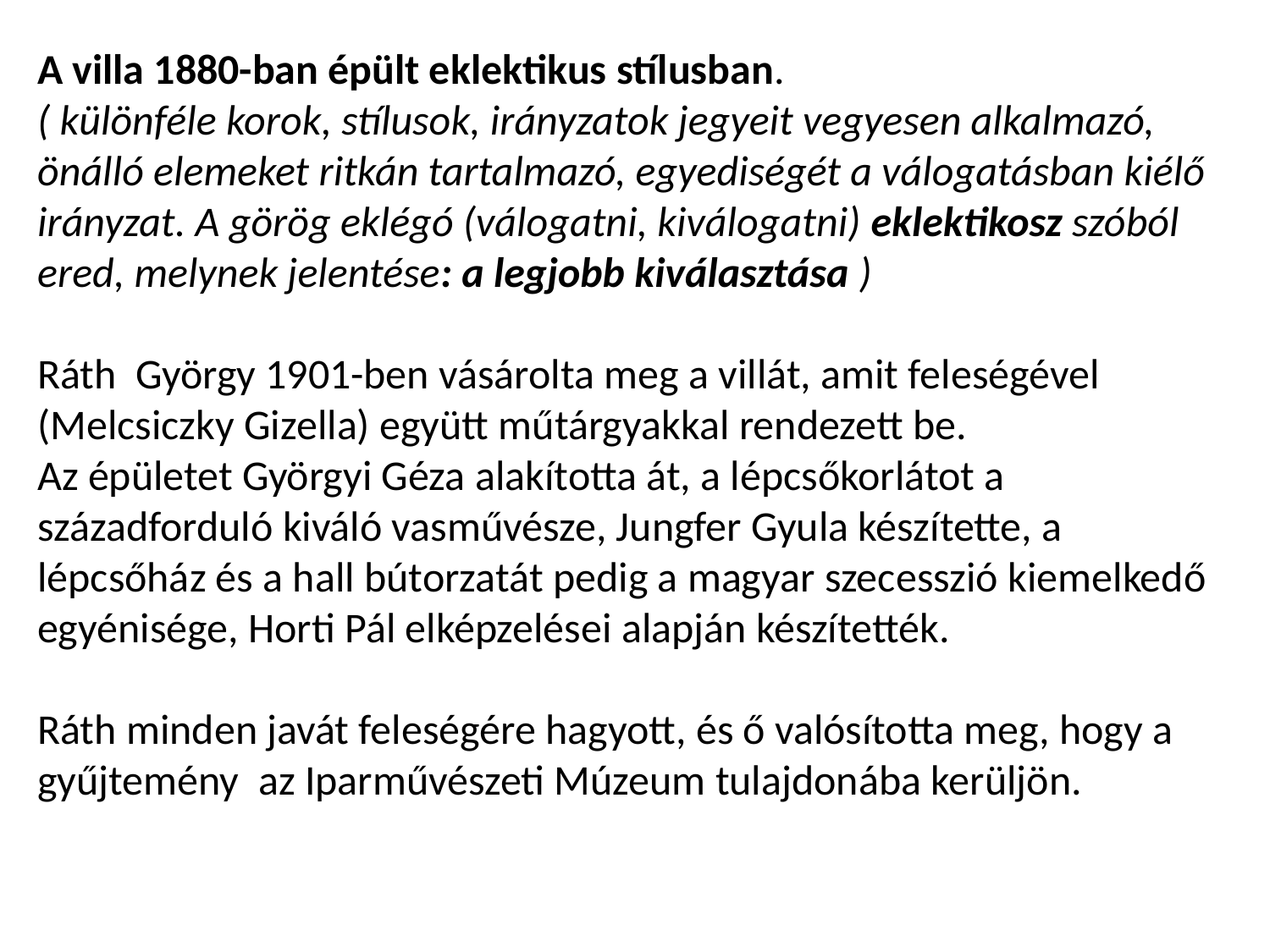

A villa 1880-ban épült eklektikus stílusban.
( különféle korok, stílusok, irányzatok jegyeit vegyesen alkalmazó, önálló elemeket ritkán tartalmazó, egyediségét a válogatásban kiélő irányzat. A görög eklégó (válogatni, kiválogatni) eklektikosz szóból ered, melynek jelentése: a legjobb kiválasztása )

Ráth  György 1901-ben vásárolta meg a villát, amit feleségével (Melcsiczky Gizella) együtt műtárgyakkal rendezett be.
Az épületet Györgyi Géza alakította át, a lépcsőkorlátot a századforduló kiváló vasművésze, Jungfer Gyula készítette, a lépcsőház és a hall bútorzatát pedig a magyar szecesszió kiemelkedő egyénisége, Horti Pál elképzelései alapján készítették.

Ráth minden javát feleségére hagyott, és ő valósította meg, hogy a gyűjtemény  az Iparművészeti Múzeum tulajdonába kerüljön.